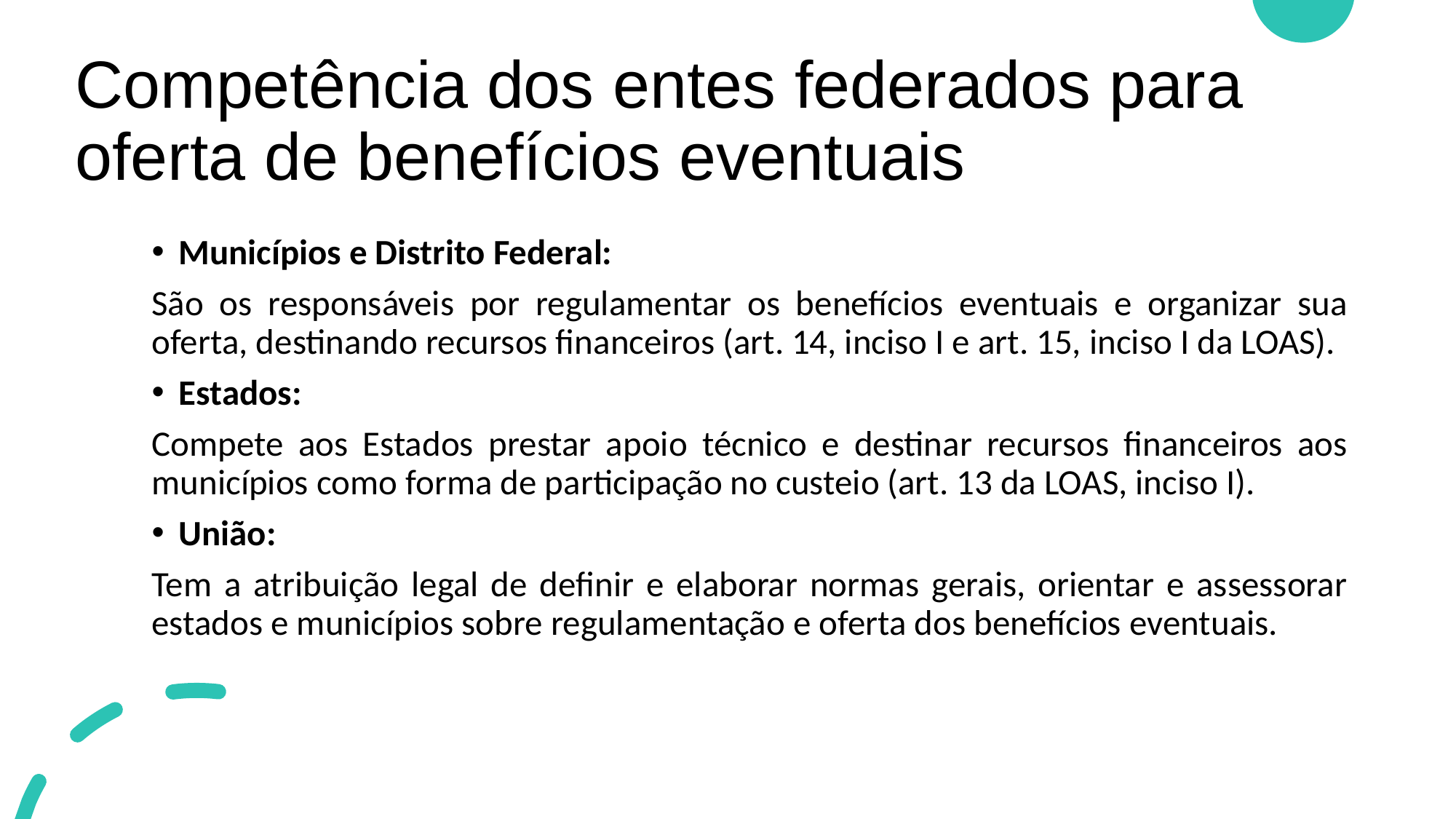

# Competência dos entes federados para oferta de benefícios eventuais​
Municípios e Distrito Federal: ​
São os responsáveis por regulamentar os benefícios eventuais e organizar sua oferta, destinando recursos financeiros (art. 14, inciso I e art. 15, inciso I da LOAS). ​
​Estados:​
Compete aos Estados prestar apoio técnico e destinar recursos financeiros aos municípios como forma de participação no custeio (art. 13 da LOAS, inciso I).​
​União: ​
Tem a atribuição legal de definir e elaborar normas gerais, orientar e assessorar estados e municípios sobre regulamentação e oferta dos benefícios eventuais.